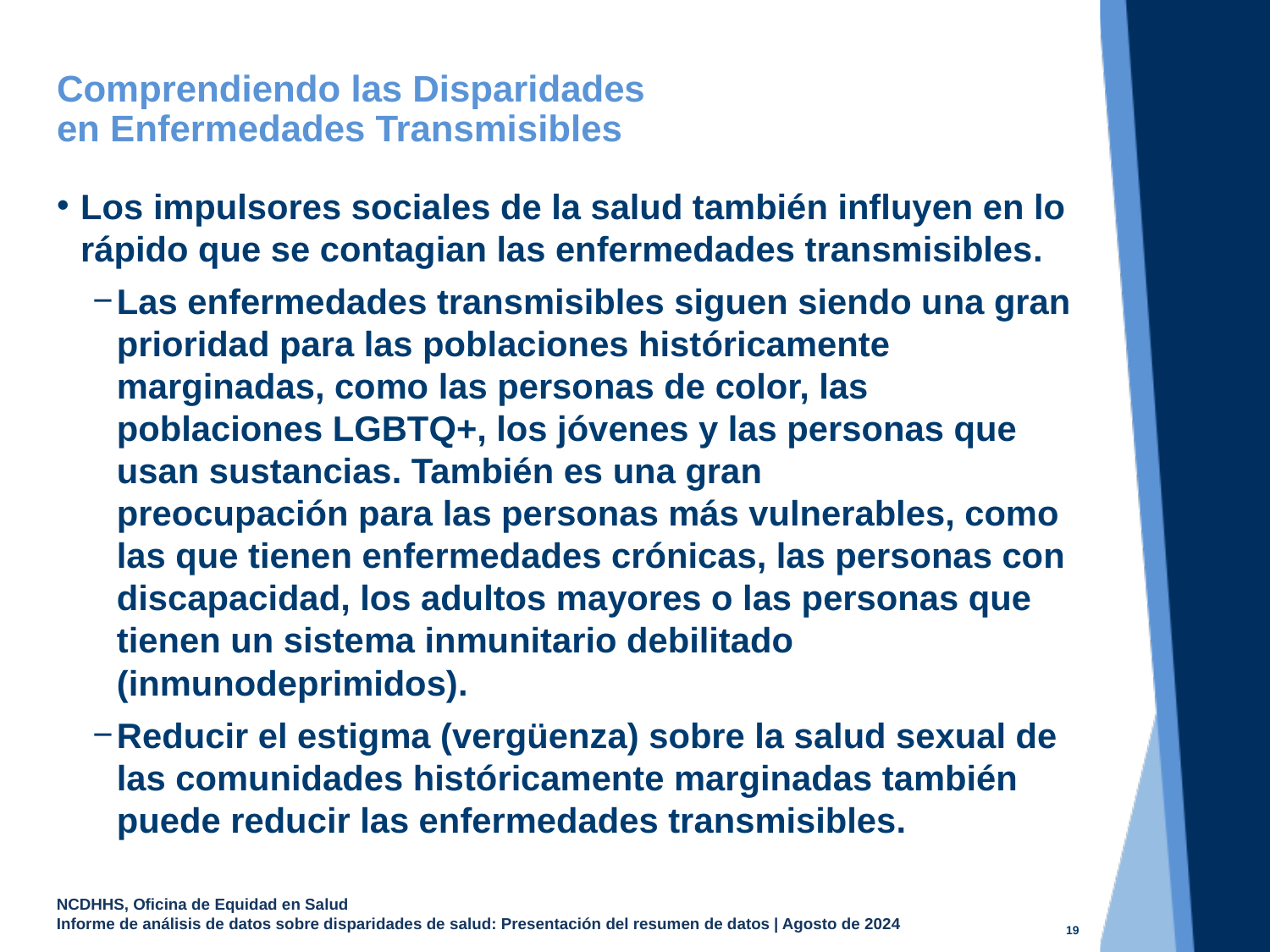

# Comprendiendo las Disparidades en Enfermedades Transmisibles

Los impulsores sociales de la salud también influyen en lo rápido que se contagian las enfermedades transmisibles.
Las enfermedades transmisibles siguen siendo una gran prioridad para las poblaciones históricamente marginadas, como las personas de color, las poblaciones LGBTQ+, los jóvenes y las personas que usan sustancias. También es una gran preocupación para las personas más vulnerables, como las que tienen enfermedades crónicas, las personas con discapacidad, los adultos mayores o las personas que tienen un sistema inmunitario debilitado (inmunodeprimidos).
Reducir el estigma (vergüenza) sobre la salud sexual de las comunidades históricamente marginadas también puede reducir las enfermedades transmisibles.

19